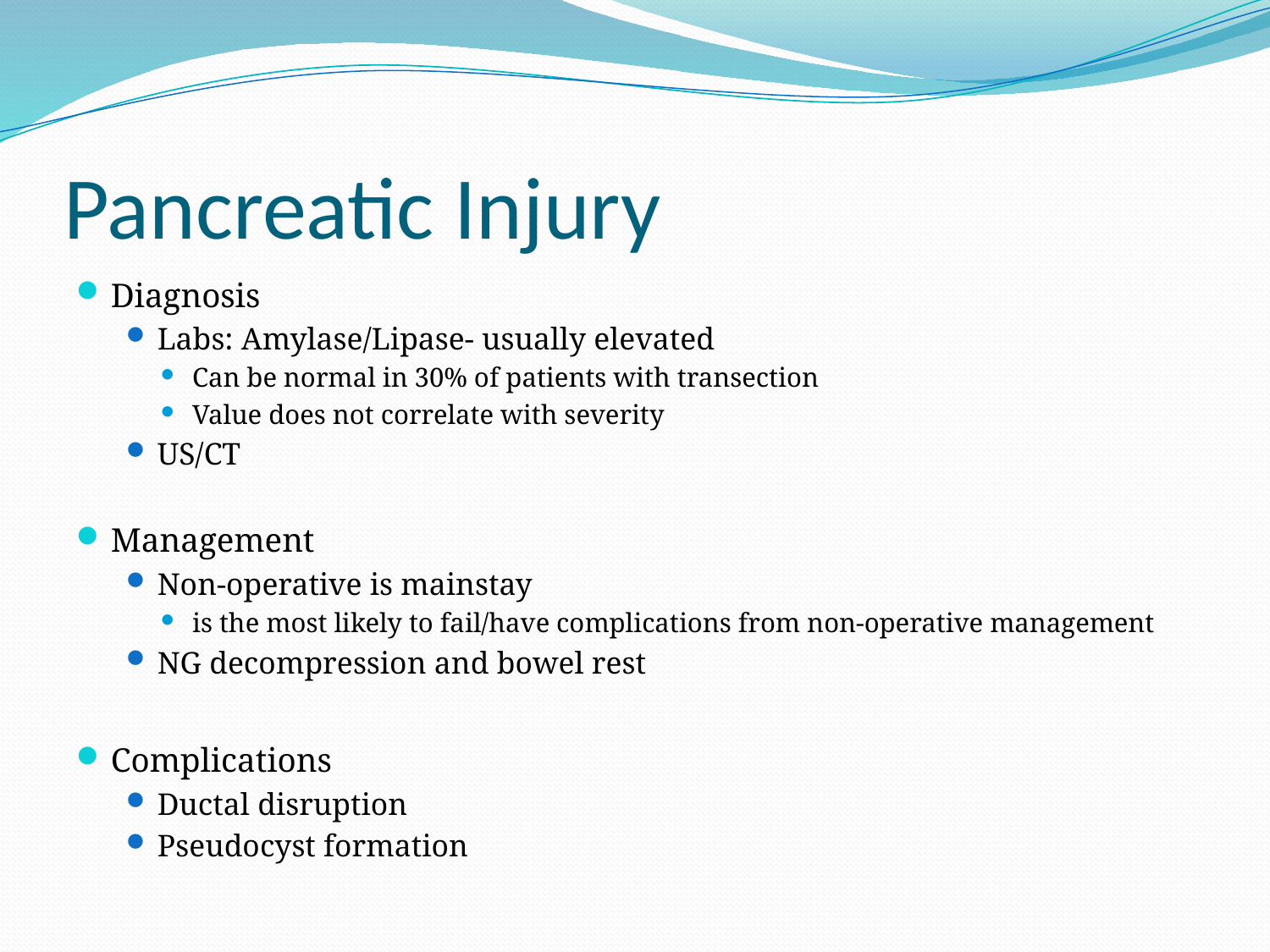

# Pancreatic Injury
Diagnosis
Labs: Amylase/Lipase- usually elevated
Can be normal in 30% of patients with transection
Value does not correlate with severity
US/CT

Management
Non-operative is mainstay
is the most likely to fail/have complications from non-operative management
NG decompression and bowel rest

Complications
Ductal disruption
Pseudocyst formation